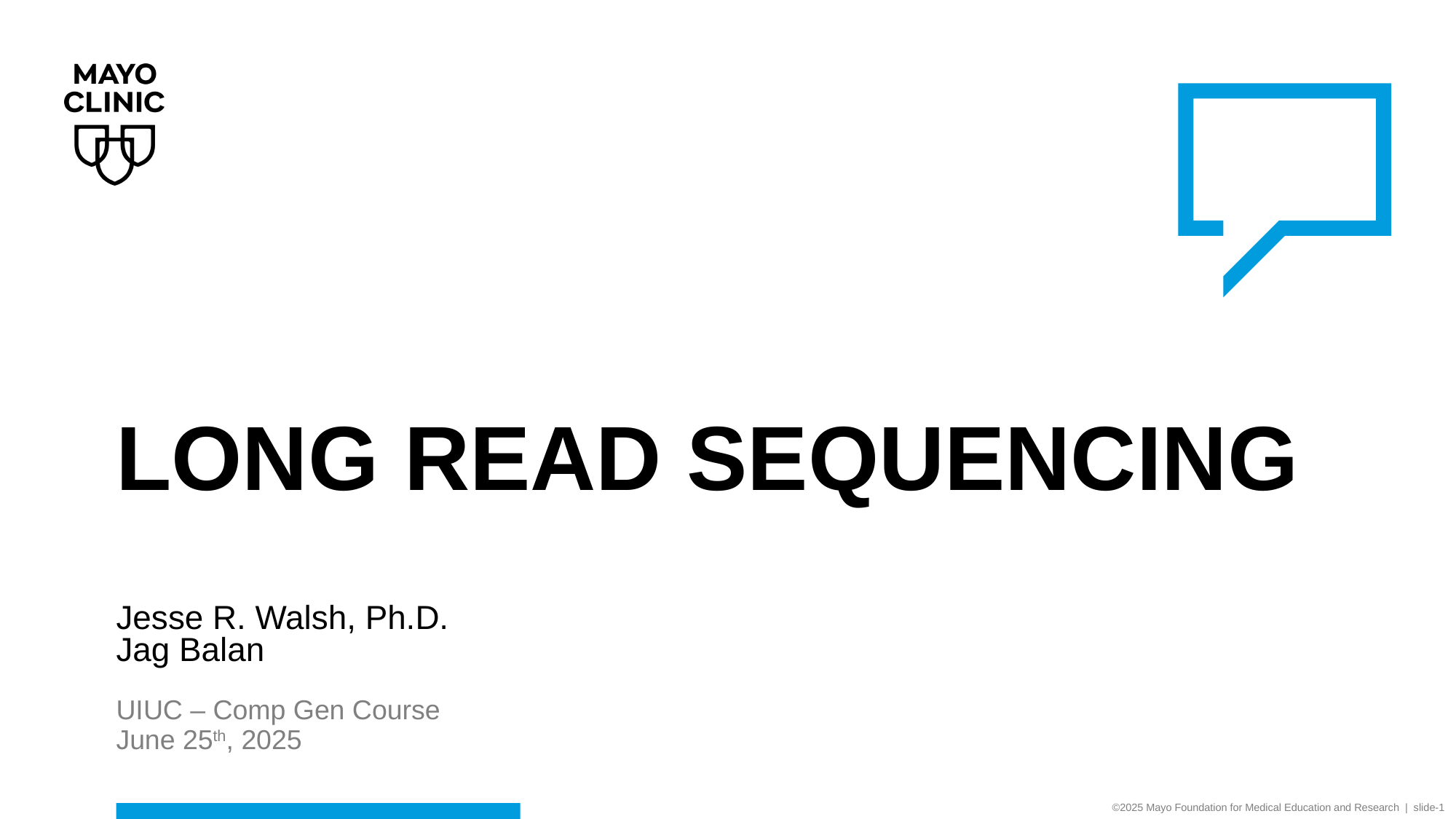

# Long Read Sequencing

Jesse R. Walsh, Ph.D.
Jag Balan
UIUC – Comp Gen Course
June 25th, 2025